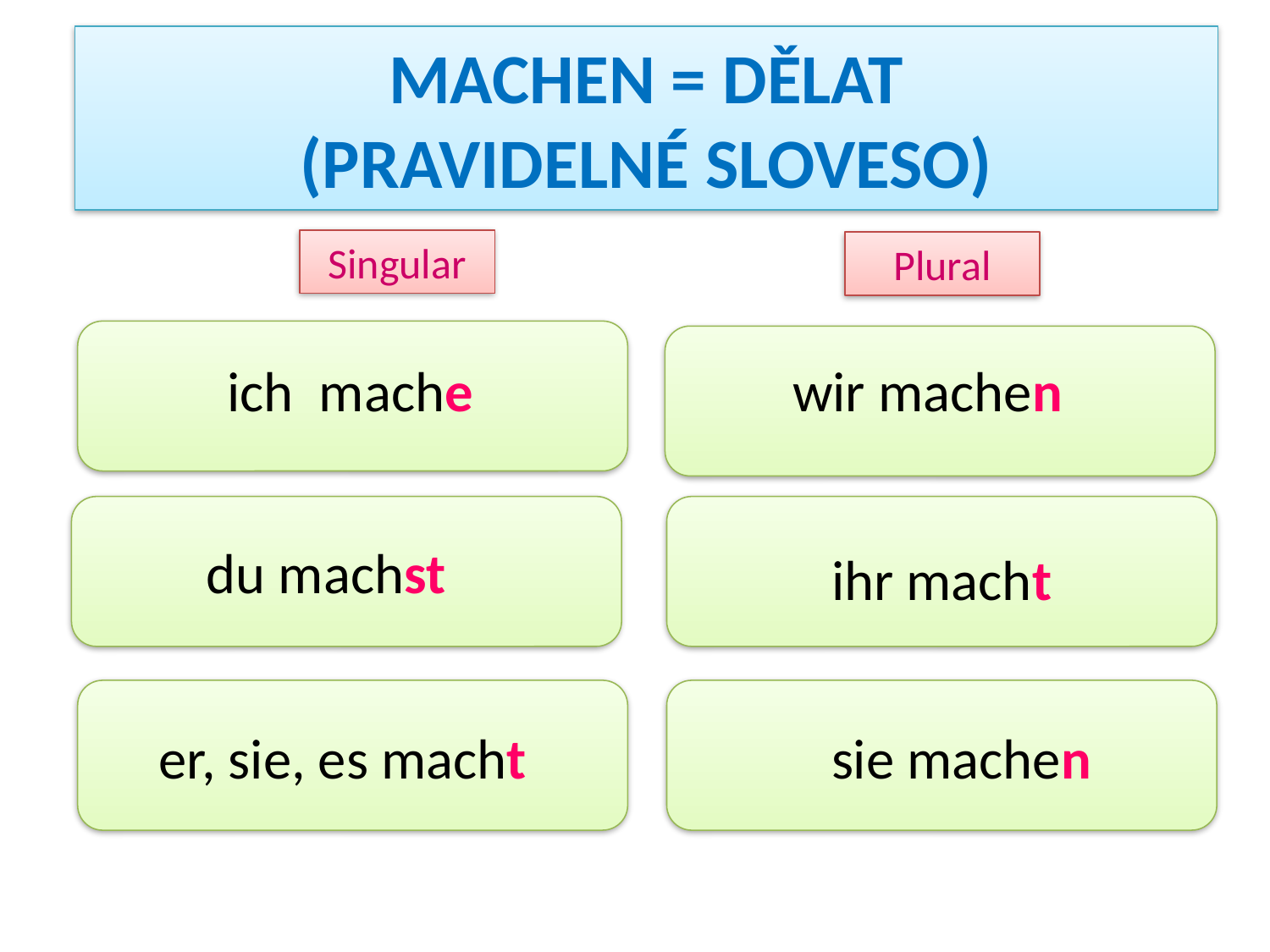

# MACHEN = DĚLAT (PRAVIDELNÉ SLOVESO)
Singular
Plural

ich  mache
wir machen

du machst

ihr macht

sie machen

er, sie, es macht